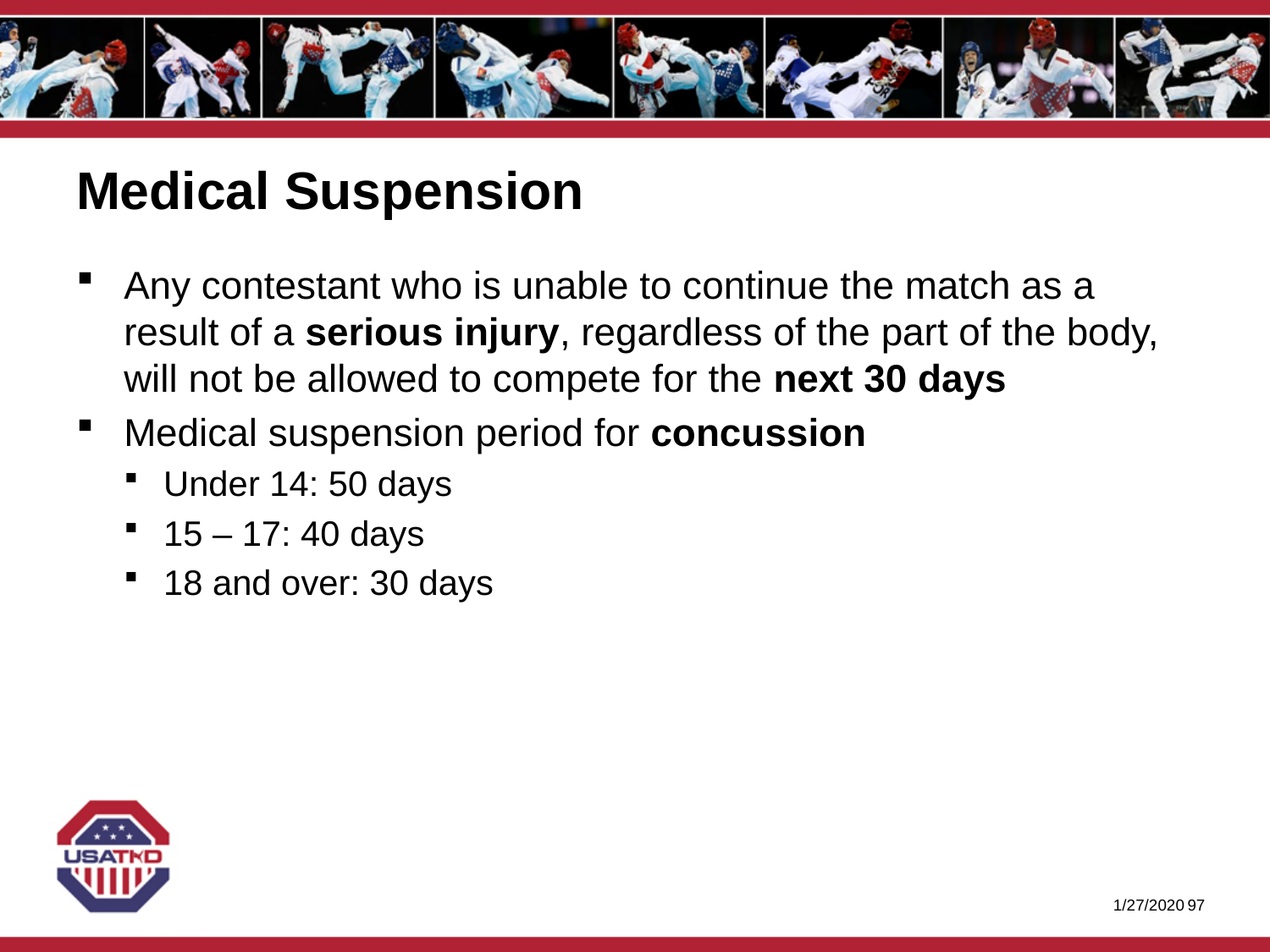

# Medical Suspension
Any contestant who is unable to continue the match as a result of a serious injury, regardless of the part of the body, will not be allowed to compete for the next 30 days
Medical suspension period for concussion
Under 14: 50 days
15 – 17: 40 days
18 and over: 30 days
1/27/2020
97